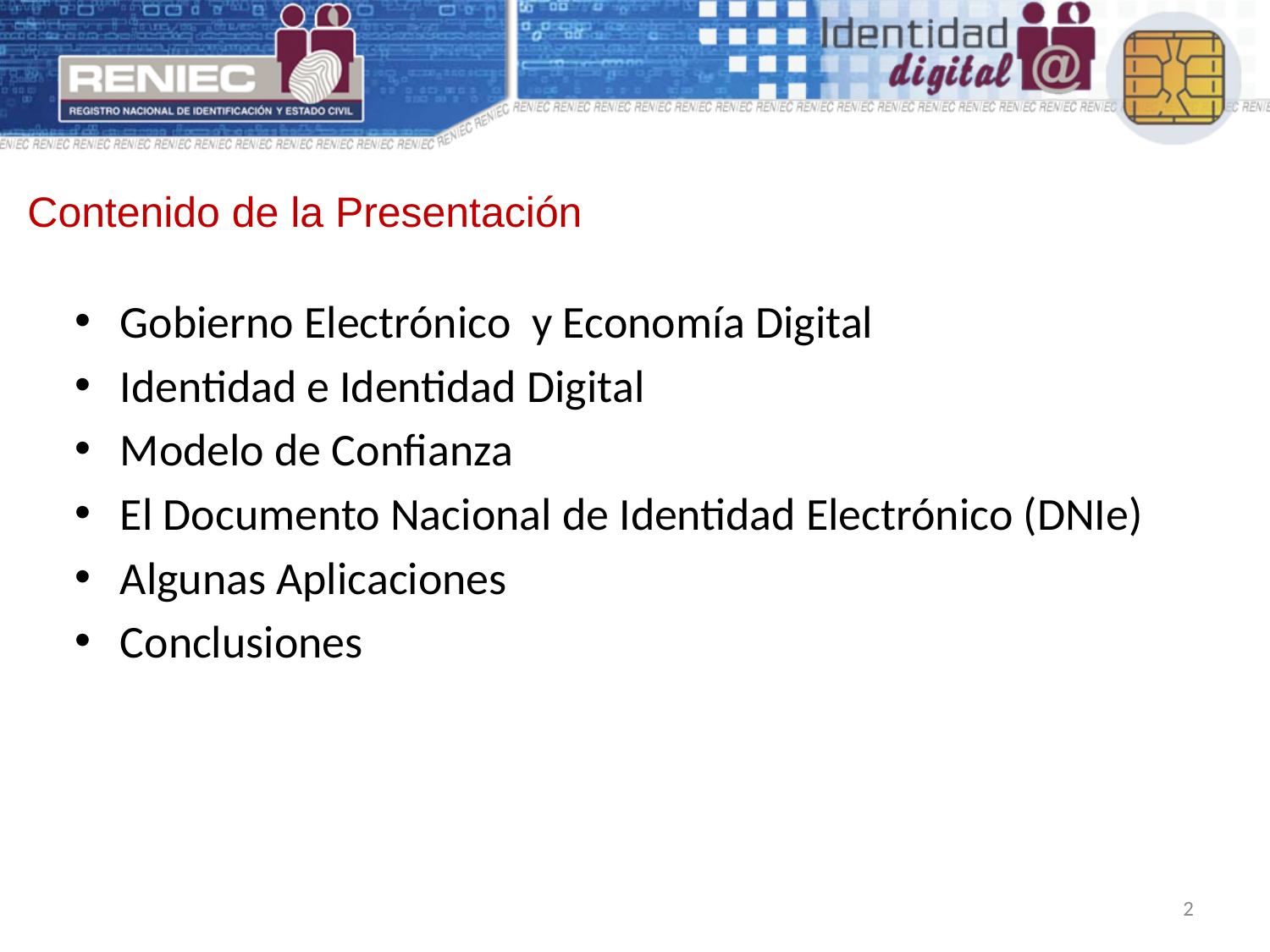

Contenido de la Presentación
Gobierno Electrónico  y Economía Digital
Identidad e Identidad Digital
Modelo de Confianza
El Documento Nacional de Identidad Electrónico (DNIe)
Algunas Aplicaciones
Conclusiones
2